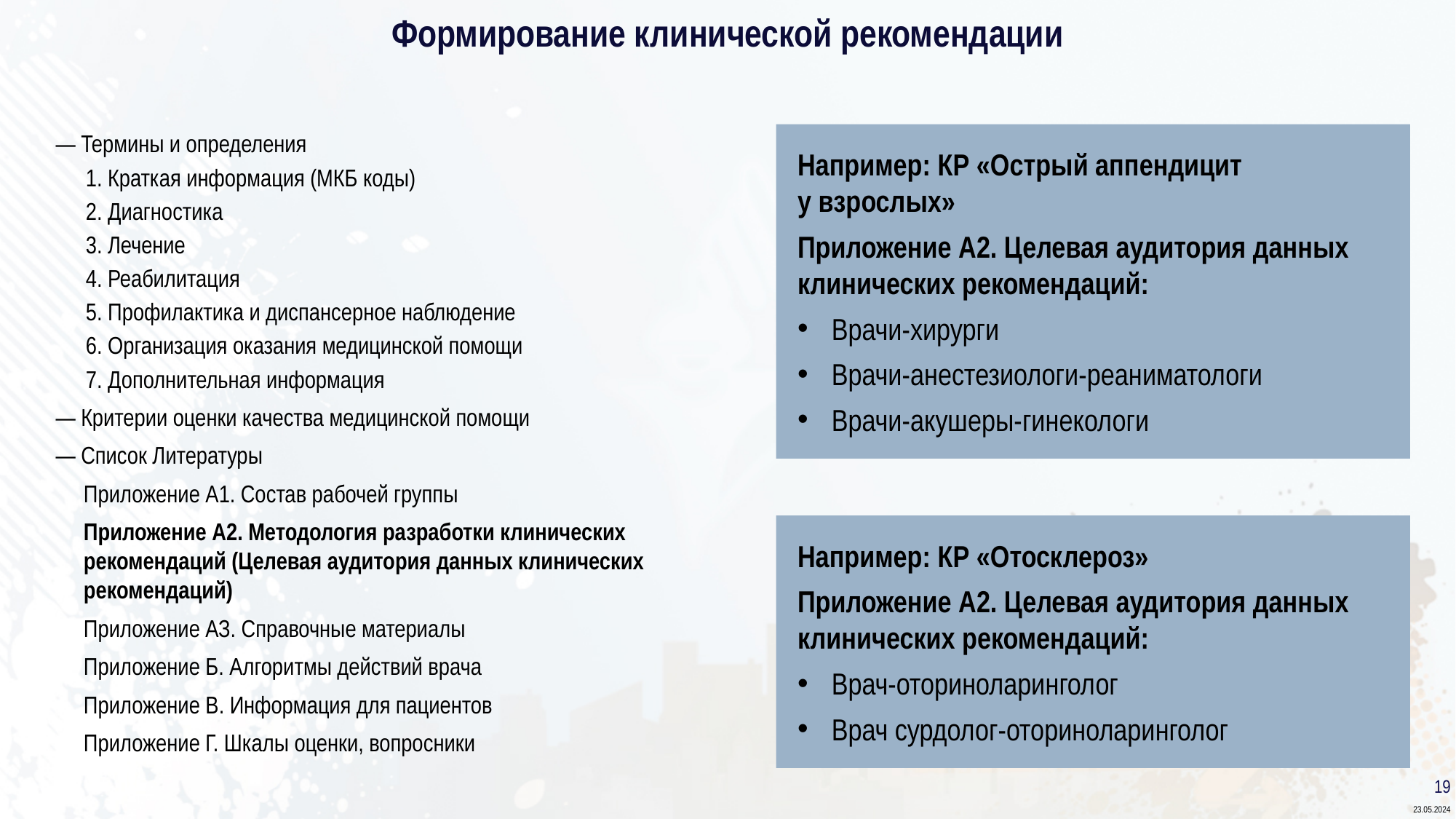

# Формирование клинической рекомендации
Например: КР «Острый аппендицит у взрослых»
Приложение А2. Целевая аудитория данных клинических рекомендаций:
Врачи-хирурги
Врачи-анестезиологи-реаниматологи
Врачи-акушеры-гинекологи
— Термины и определения
1. Краткая информация (МКБ коды)
2. Диагностика
3. Лечение
4. Реабилитация
5. Профилактика и диспансерное наблюдение
6. Организация оказания медицинской помощи
7. Дополнительная информация
— Критерии оценки качества медицинской помощи
— Список Литературы
Приложение А1. Состав рабочей группы
Приложение А2. Методология разработки клинических рекомендаций (Целевая аудитория данных клинических рекомендаций)
Приложение АЗ. Справочные материалы
Приложение Б. Алгоритмы действий врача
Приложение В. Информация для пациентов
Приложение Г. Шкалы оценки, вопросники
Например: КР «Отосклероз»
Приложение А2. Целевая аудитория данных клинических рекомендаций:
Врач-оториноларинголог
Врач сурдолог-оториноларинголог
19